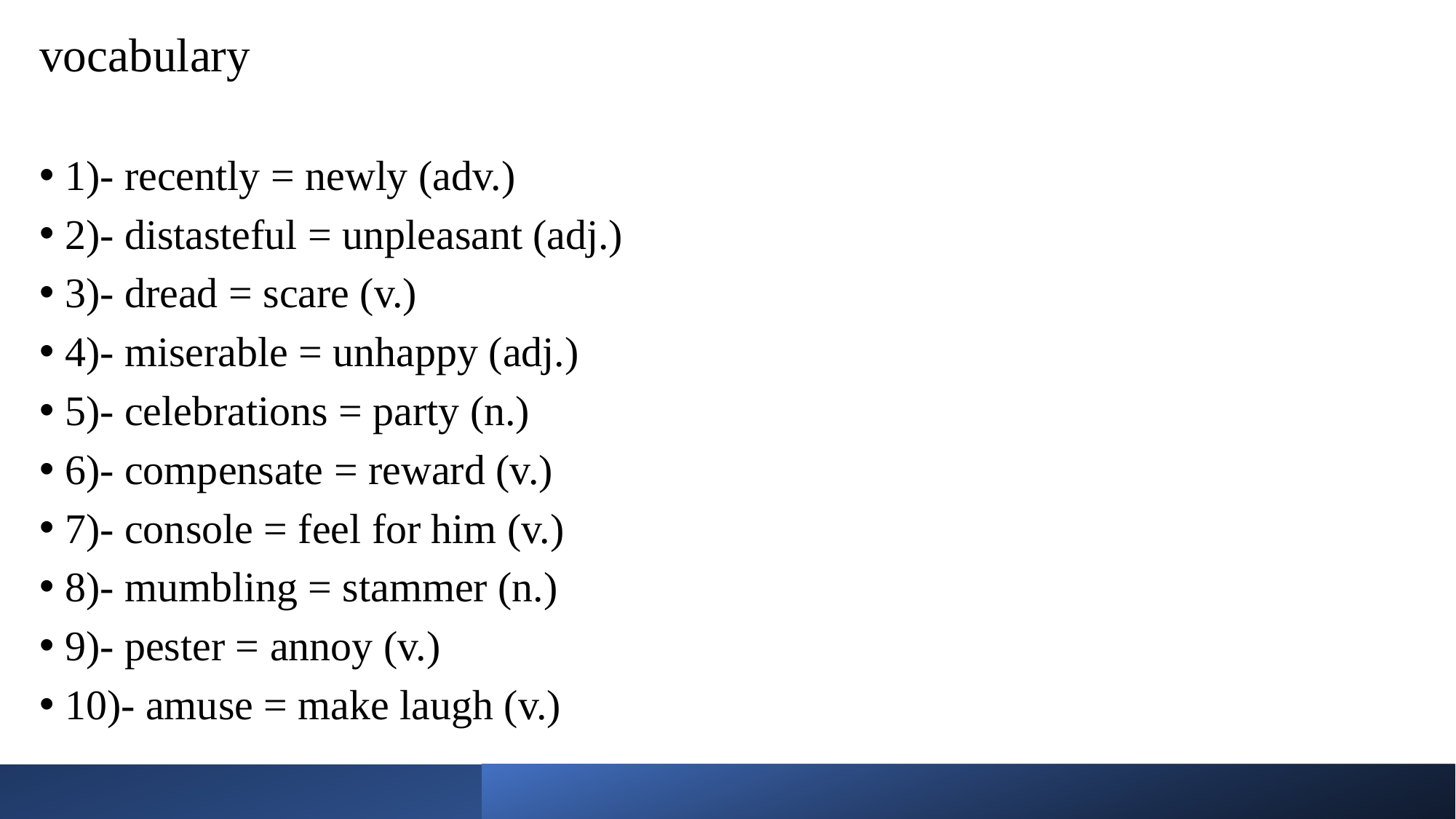

vocabulary

1)- recently = newly (adv.)
2)- distasteful = unpleasant (adj.)
3)- dread = scare (v.)
4)- miserable = unhappy (adj.)
5)- celebrations = party (n.)
6)- compensate = reward (v.)
7)- console = feel for him (v.)
8)- mumbling = stammer (n.)
9)- pester = annoy (v.)
10)- amuse = make laugh (v.)